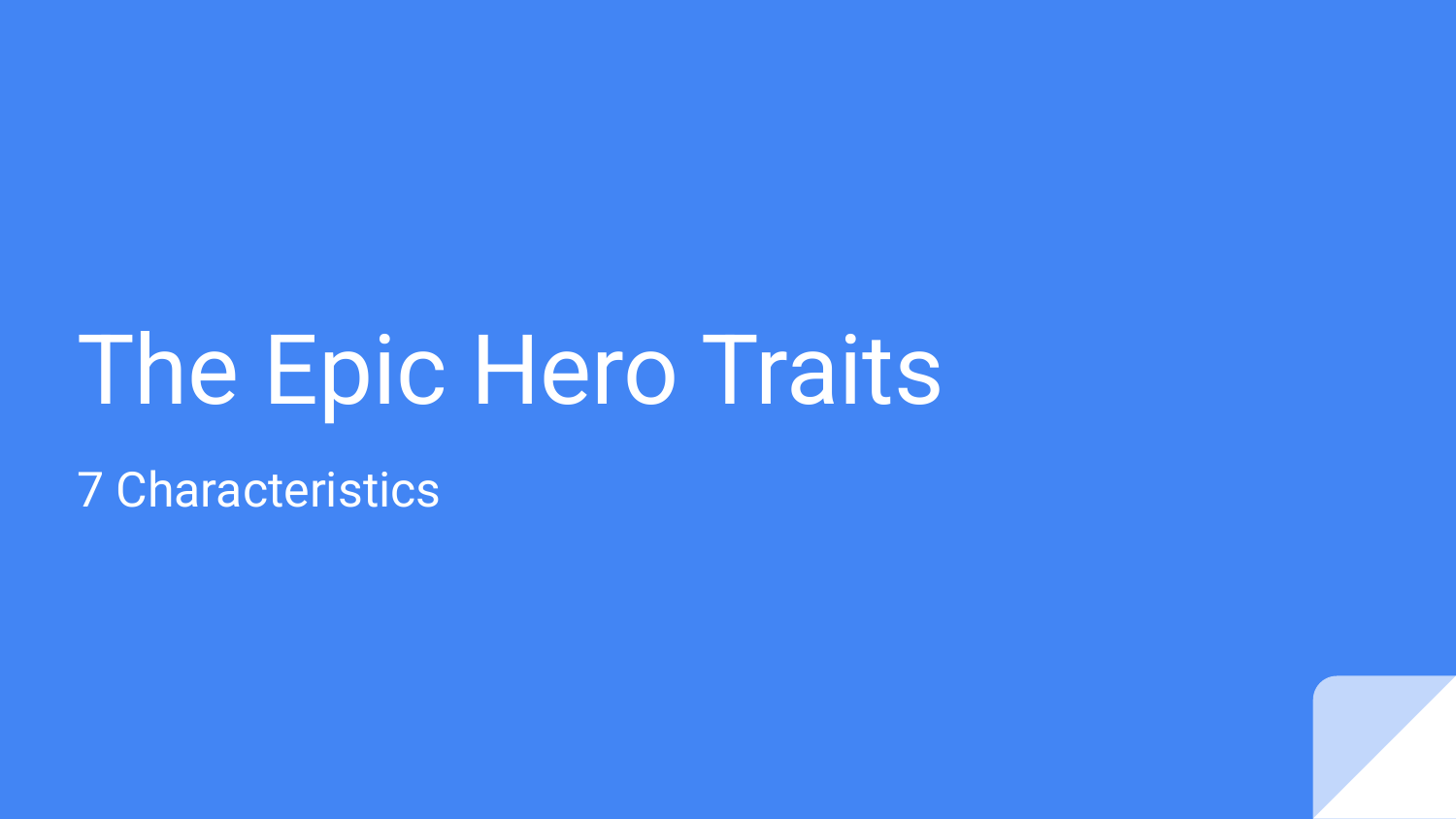

# The Epic Hero Traits
7 Characteristics